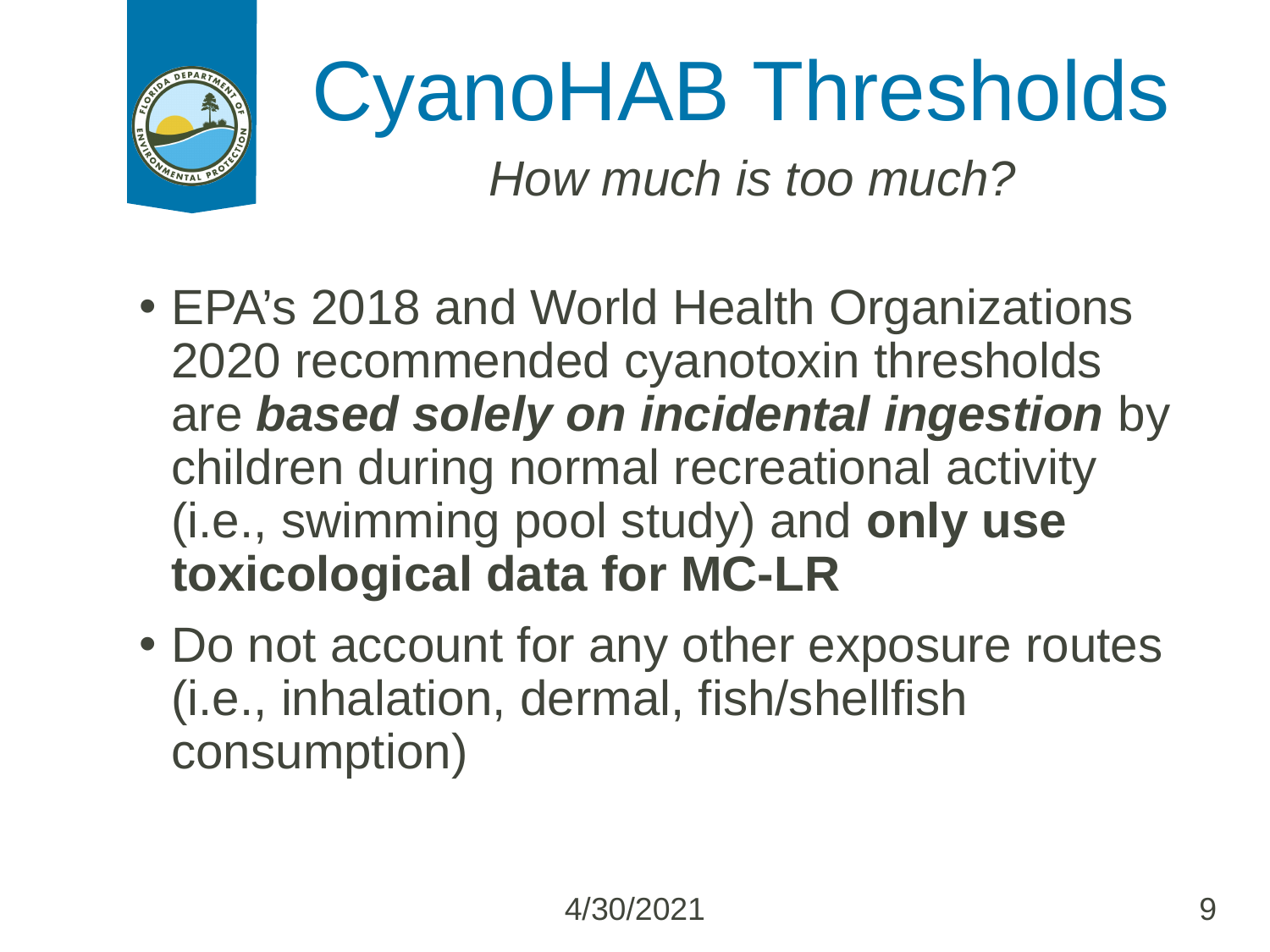

# CyanoHAB Thresholds
How much is too much?
EPA’s 2018 and World Health Organizations 2020 recommended cyanotoxin thresholds are based solely on incidental ingestion by children during normal recreational activity (i.e., swimming pool study) and only use toxicological data for MC-LR
Do not account for any other exposure routes (i.e., inhalation, dermal, fish/shellfish consumption)

4/30/2021